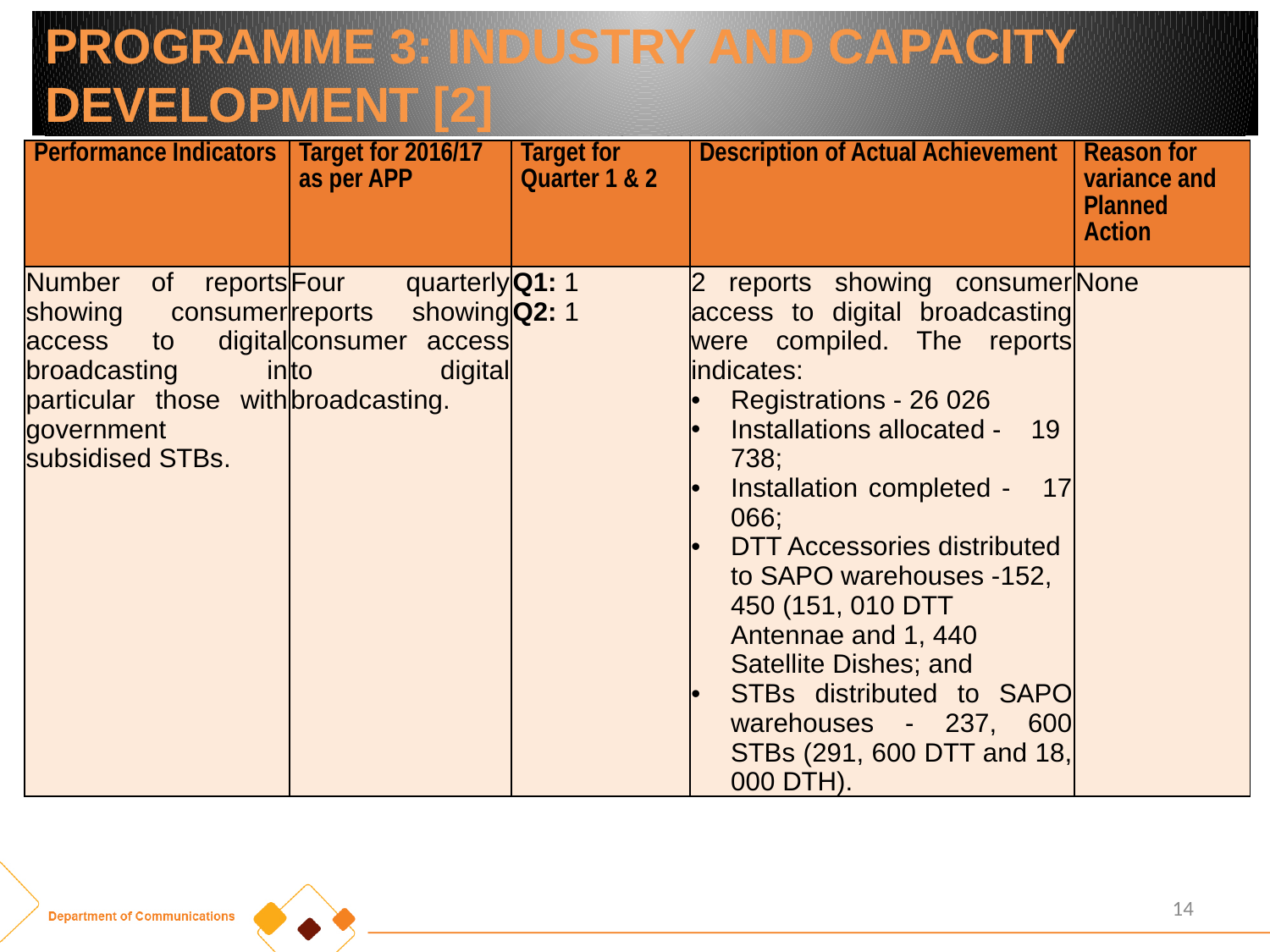

PROGRAMME 3: INDUSTRY AND CAPACITY DEVELOPMENT [2]
| Performance Indicators | Target for 2016/17 as per APP | Target for Quarter 1 & 2 | Description of Actual Achievement | Reason for variance and Planned Action |
| --- | --- | --- | --- | --- |
| Number of reports showing consumer access to digital broadcasting in particular those with government subsidised STBs. | Four quarterly reports showing consumer access to digital broadcasting. | Q1: 1 Q2: 1 | 2 reports showing consumer access to digital broadcasting were compiled. The reports indicates: Registrations - 26 026 Installations allocated - 19 738; Installation completed - 17 066; DTT Accessories distributed to SAPO warehouses -152, 450 (151, 010 DTT Antennae and 1, 440 Satellite Dishes; and STBs distributed to SAPO warehouses - 237, 600 STBs (291, 600 DTT and 18, 000 DTH). | None |

14